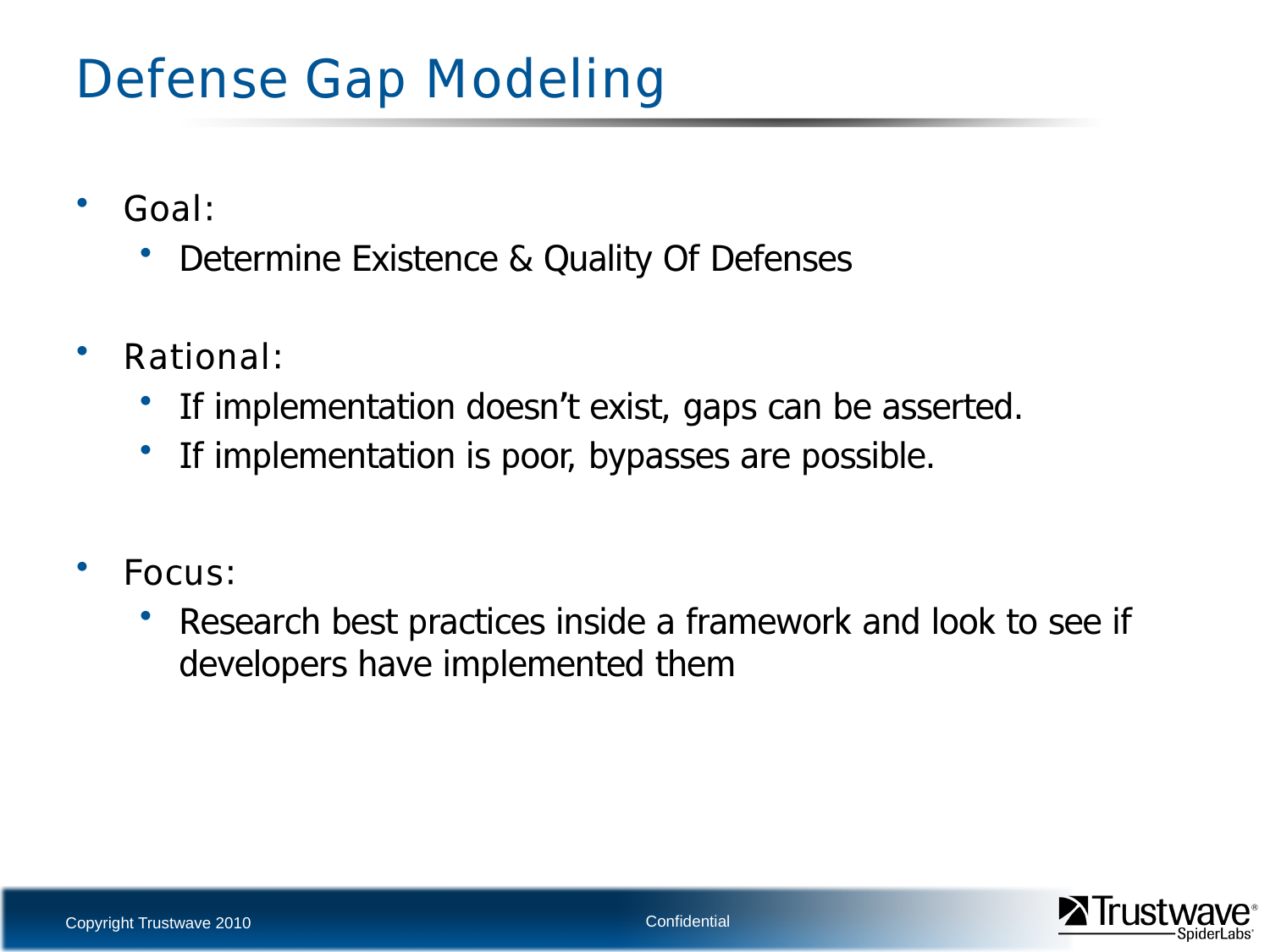

# Defense Gap Modeling
Goal:
Determine Existence & Quality Of Defenses

Rational:
If implementation doesn’t exist, gaps can be asserted.
If implementation is poor, bypasses are possible.

Focus:
Research best practices inside a framework and look to see if  developers have implemented them